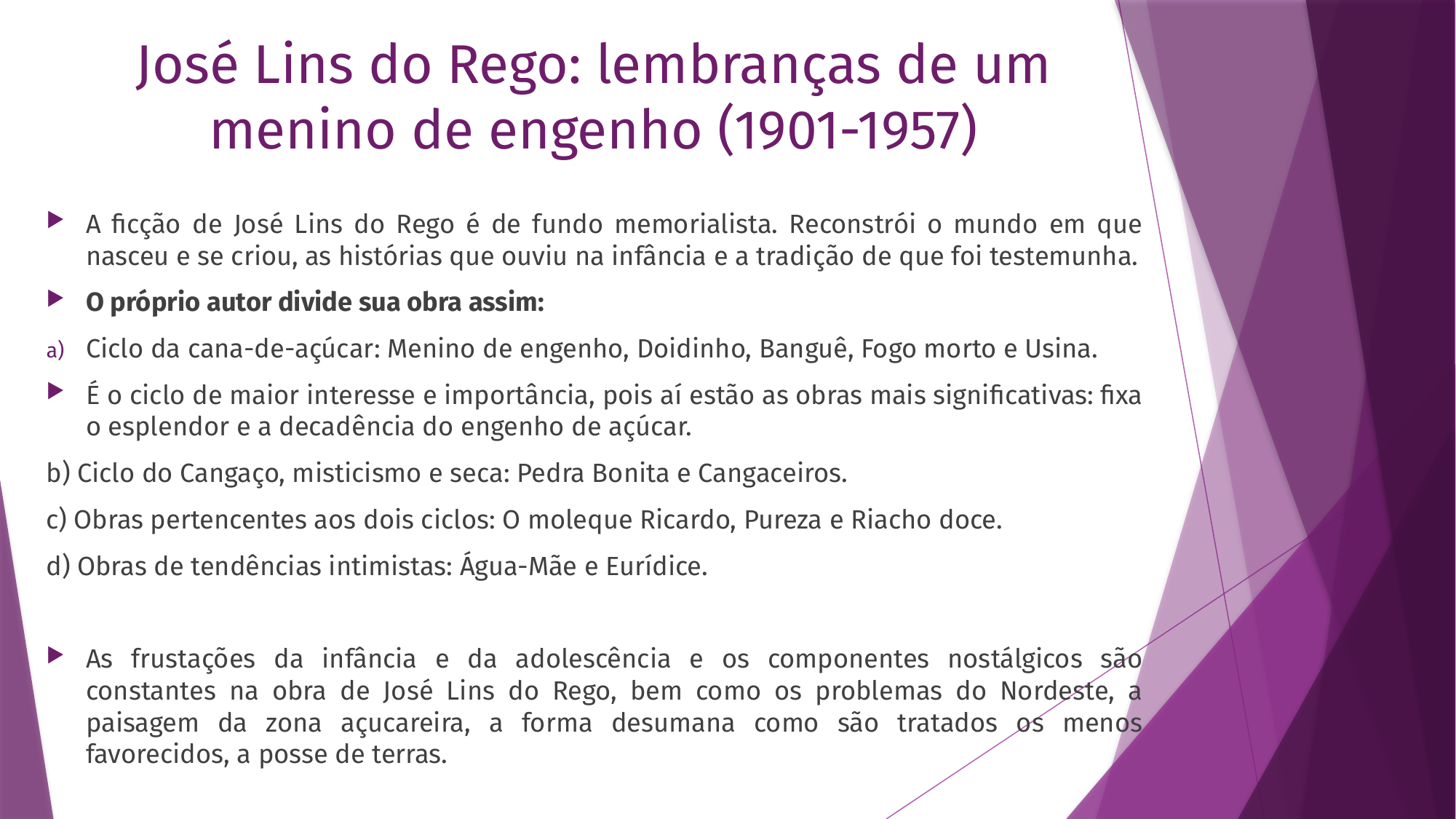

# José Lins do Rego: lembranças de um menino de engenho (1901-1957)
A ficção de José Lins do Rego é de fundo memorialista. Reconstrói o mundo em que nasceu e se criou, as histórias que ouviu na infância e a tradição de que foi testemunha.
O próprio autor divide sua obra assim:
Ciclo da cana-de-açúcar: Menino de engenho, Doidinho, Banguê, Fogo morto e Usina.
É o ciclo de maior interesse e importância, pois aí estão as obras mais significativas: fixa o esplendor e a decadência do engenho de açúcar.
b) Ciclo do Cangaço, misticismo e seca: Pedra Bonita e Cangaceiros.
c) Obras pertencentes aos dois ciclos: O moleque Ricardo, Pureza e Riacho doce.
d) Obras de tendências intimistas: Água-Mãe e Eurídice.

As frustações da infância e da adolescência e os componentes nostálgicos são constantes na obra de José Lins do Rego, bem como os problemas do Nordeste, a paisagem da zona açucareira, a forma desumana como são tratados os menos favorecidos, a posse de terras.